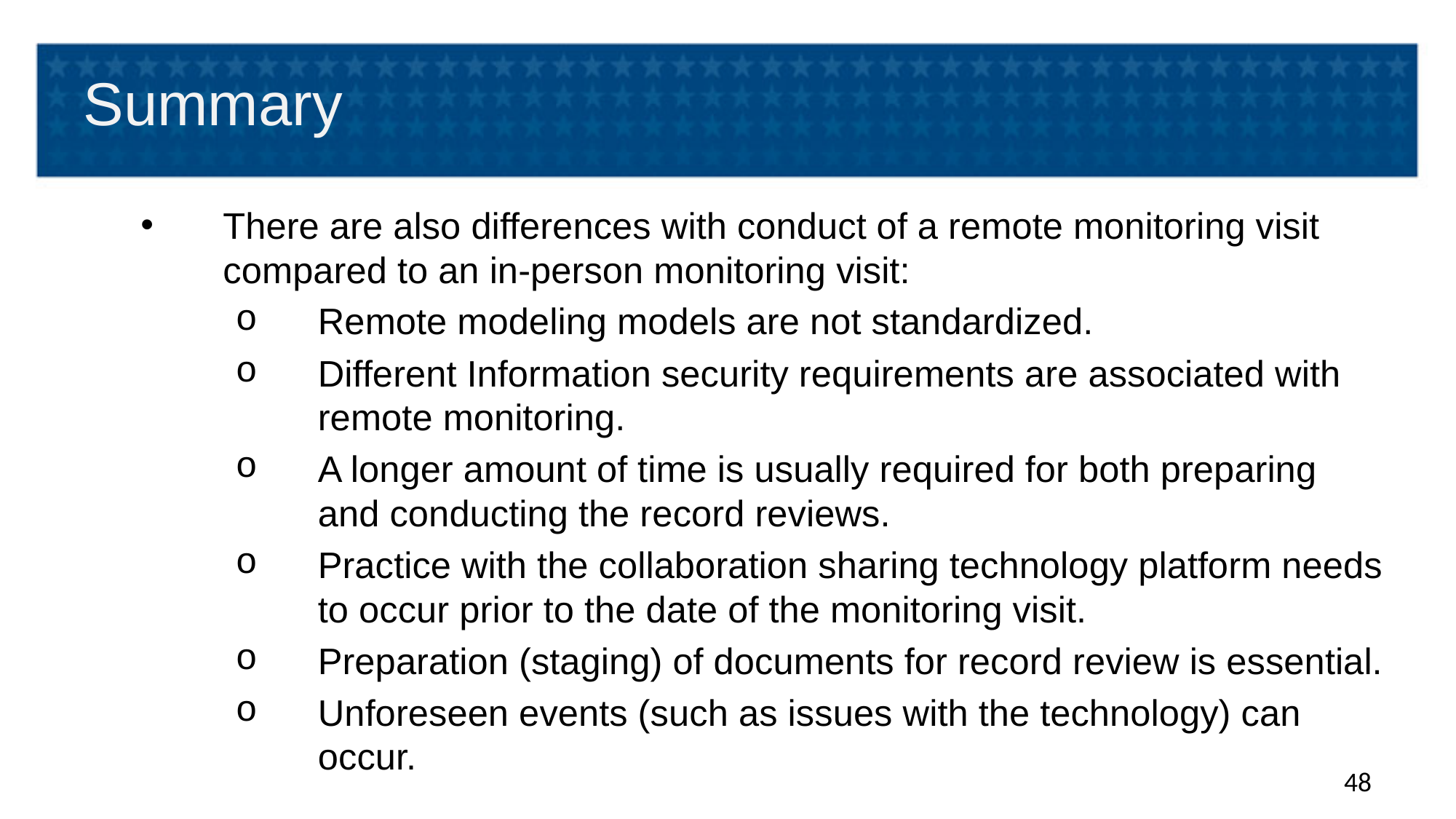

# Summary
There are also differences with conduct of a remote monitoring visit compared to an in-person monitoring visit:
Remote modeling models are not standardized.
Different Information security requirements are associated with remote monitoring.
A longer amount of time is usually required for both preparing and conducting the record reviews.
Practice with the collaboration sharing technology platform needs to occur prior to the date of the monitoring visit.
Preparation (staging) of documents for record review is essential.
Unforeseen events (such as issues with the technology) can occur.

48